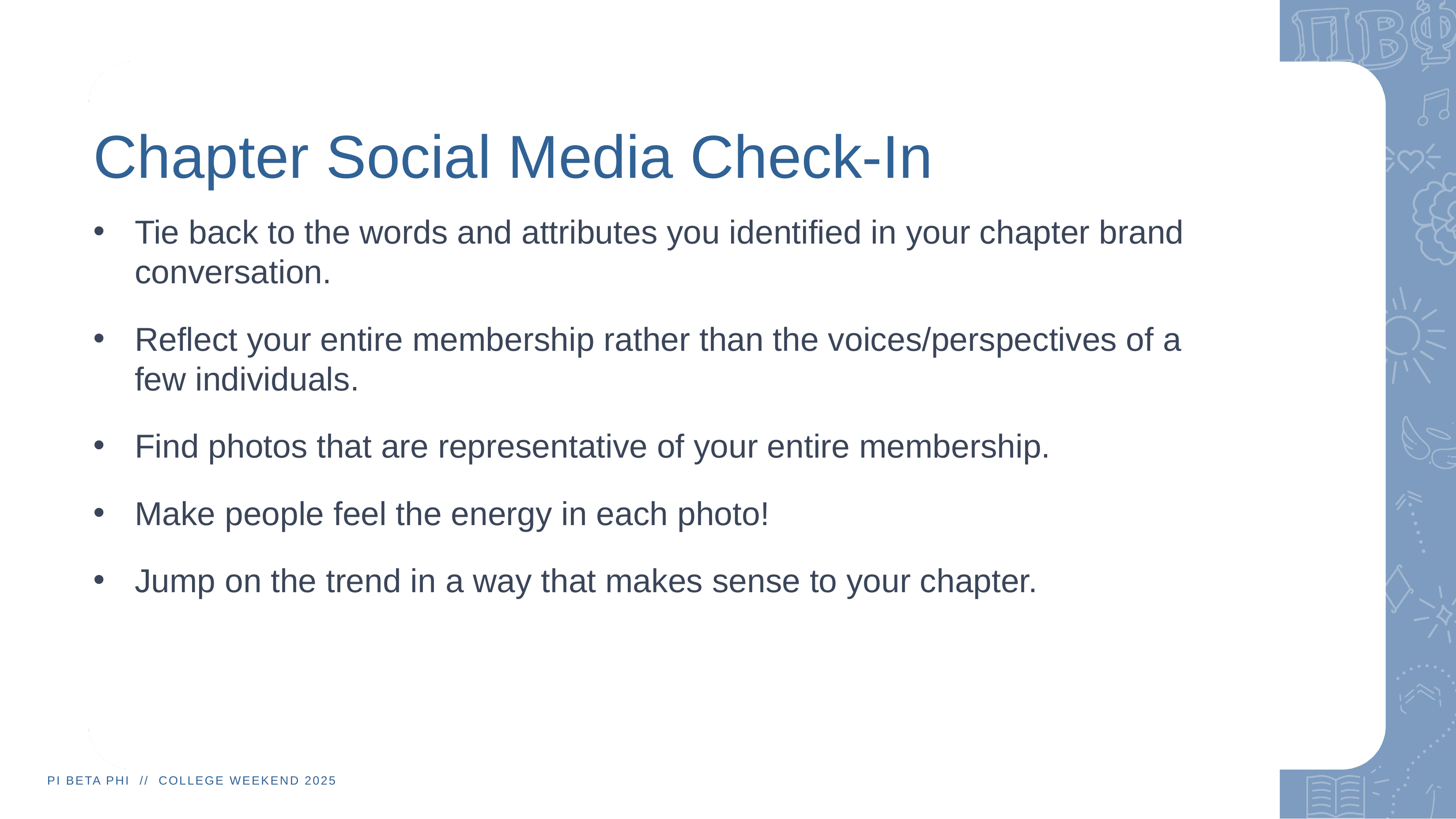

# Chapter Social Media Check-In
Tie back to the words and attributes you identified in your chapter brand conversation.
Reflect your entire membership rather than the voices/perspectives of a few individuals.
Find photos that are representative of your entire membership.
Make people feel the energy in each photo!
Jump on the trend in a way that makes sense to your chapter.